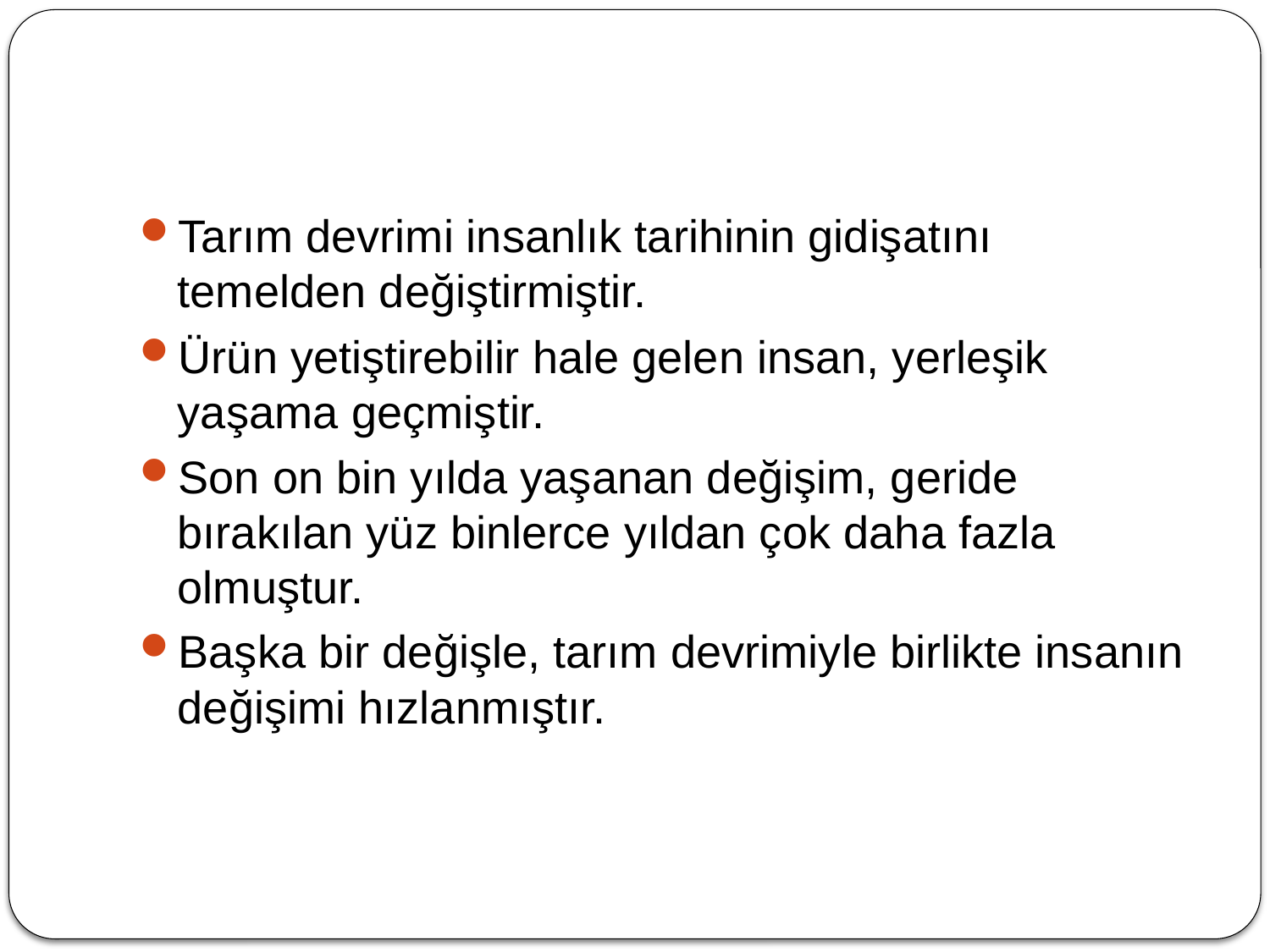

#
Tarım devrimi insanlık tarihinin gidişatını temelden değiştirmiştir.
Ürün yetiştirebilir hale gelen insan, yerleşik yaşama geçmiştir.
Son on bin yılda yaşanan değişim, geride bırakılan yüz binlerce yıldan çok daha fazla olmuştur.
Başka bir değişle, tarım devrimiyle birlikte insanın değişimi hızlanmıştır.